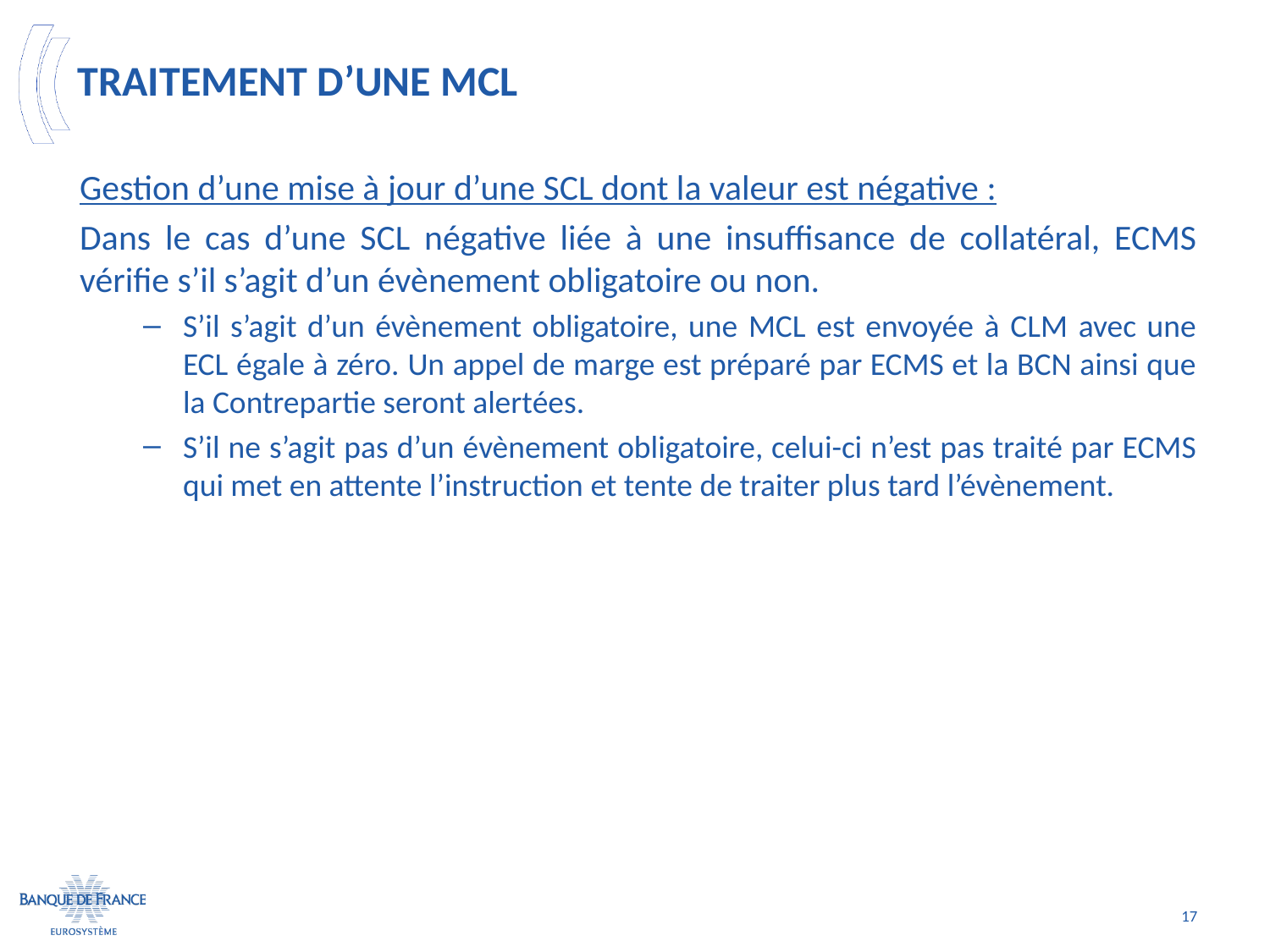

# Traitement d’une MCL
Gestion d’une mise à jour d’une SCL dont la valeur est négative :
Dans le cas d’une SCL négative liée à une insuffisance de collatéral, ECMS vérifie s’il s’agit d’un évènement obligatoire ou non.
S’il s’agit d’un évènement obligatoire, une MCL est envoyée à CLM avec une ECL égale à zéro. Un appel de marge est préparé par ECMS et la BCN ainsi que la Contrepartie seront alertées.
S’il ne s’agit pas d’un évènement obligatoire, celui-ci n’est pas traité par ECMS qui met en attente l’instruction et tente de traiter plus tard l’évènement.

17